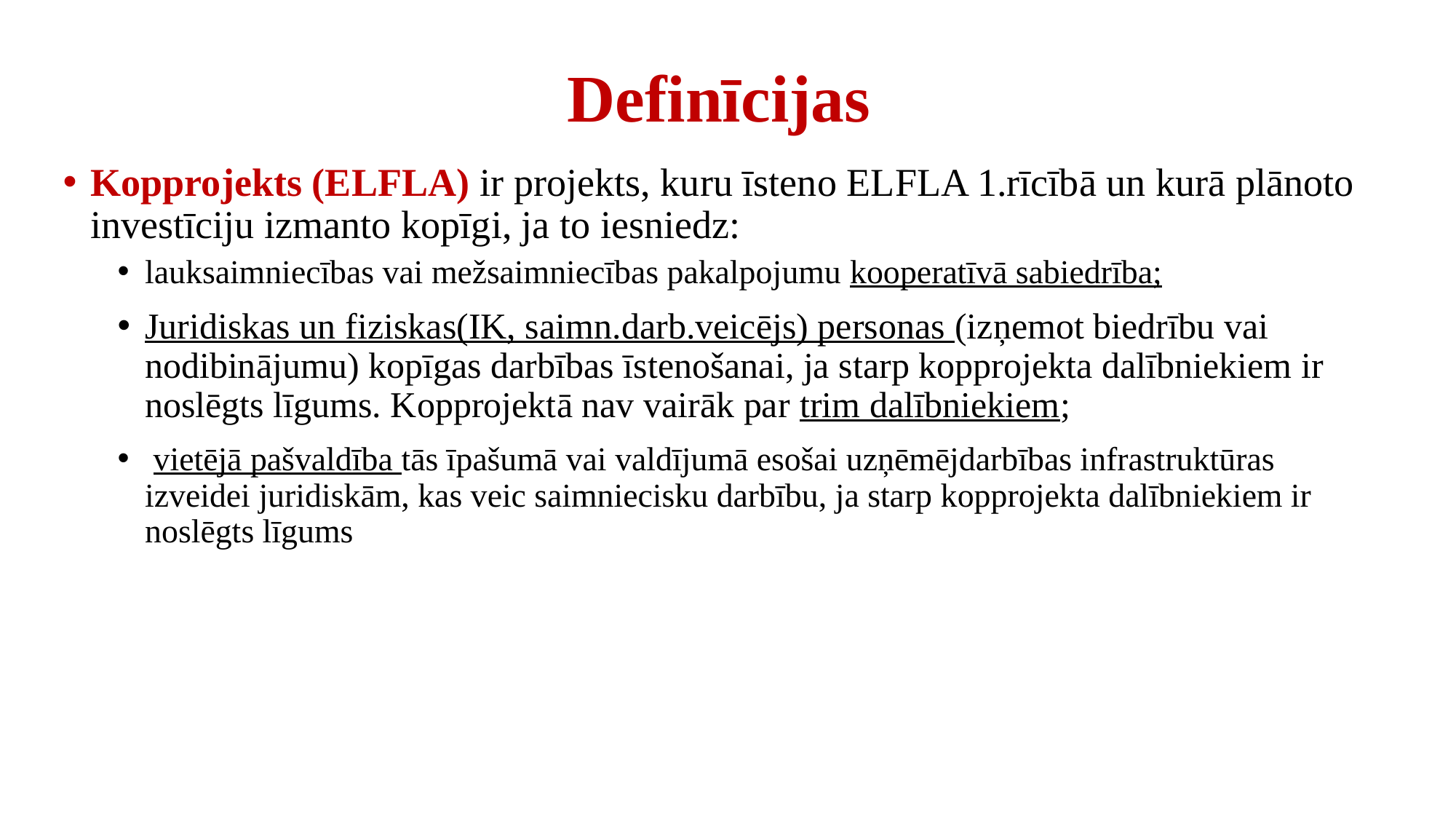

# Definīcijas
Kopprojekts (ELFLA) ir projekts, kuru īsteno ELFLA 1.rīcībā un kurā plānoto investīciju izmanto kopīgi, ja to iesniedz:
lauksaimniecības vai mežsaimniecības pakalpojumu kooperatīvā sabiedrība;
Juridiskas un fiziskas(IK, saimn.darb.veicējs) personas (izņemot biedrību vai nodibinājumu) kopīgas darbības īstenošanai, ja starp kopprojekta dalībniekiem ir noslēgts līgums. Kopprojektā nav vairāk par trim dalībniekiem;
 vietējā pašvaldība tās īpašumā vai valdījumā esošai uzņēmējdarbības infrastruktūras izveidei juridiskām, kas veic saimniecisku darbību, ja starp kopprojekta dalībniekiem ir noslēgts līgums